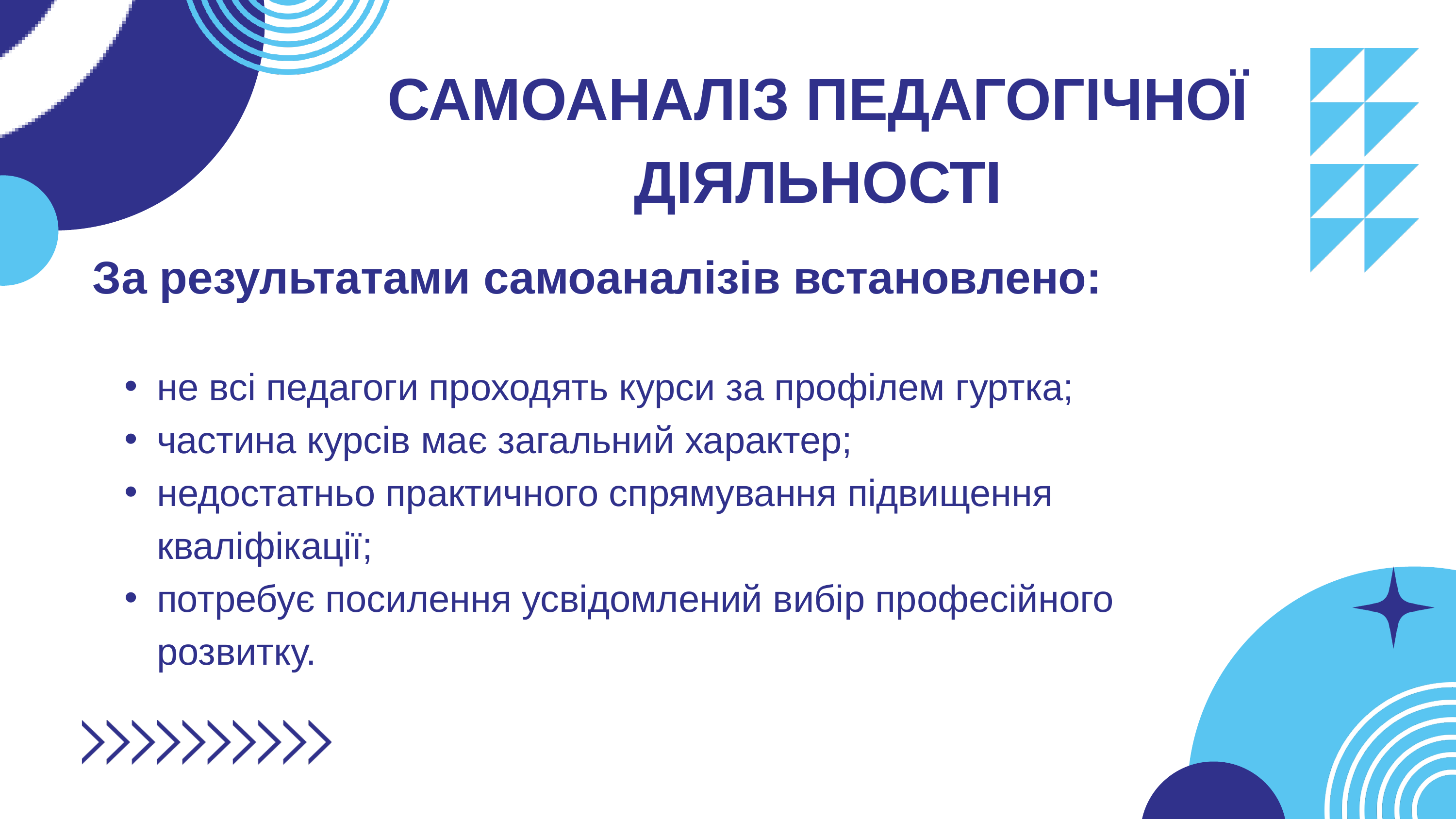

САМОАНАЛІЗ ПЕДАГОГІЧНОЇ ДІЯЛЬНОСТІ

За результатами самоаналізів встановлено:
не всі педагоги проходять курси за профілем гуртка;
частина курсів має загальний характер;
недостатньо практичного спрямування підвищення кваліфікації;
потребує посилення усвідомлений вибір професійного розвитку.